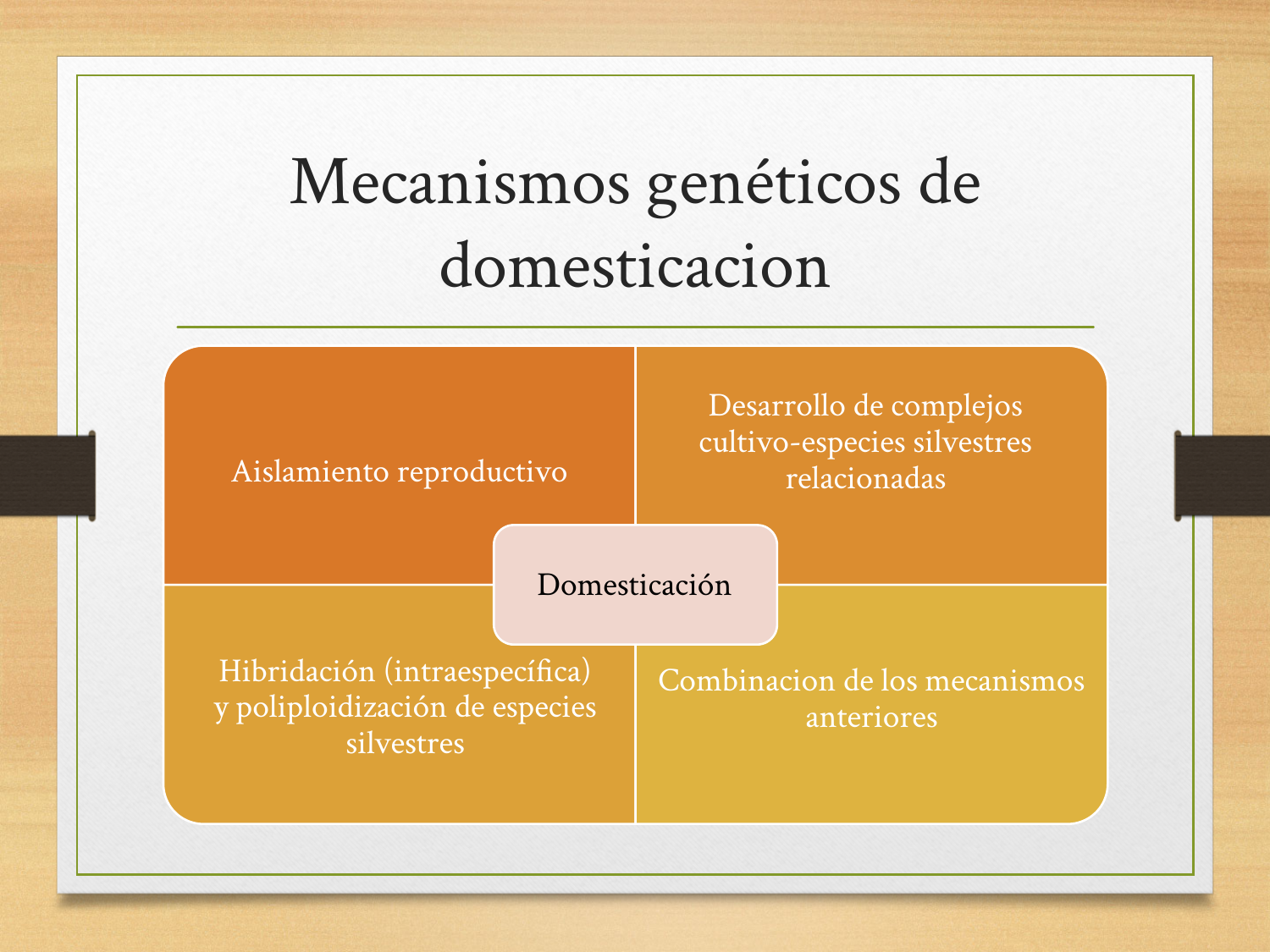

# Mecanismos genéticos de domesticacion
Aislamiento reproductivo
Desarrollo de complejos cultivo-especies silvestres relacionadas

Hibridación (intraespecífica)
y poliploidización de especies silvestres
Combinacion de los mecanismos anteriores
Domesticación